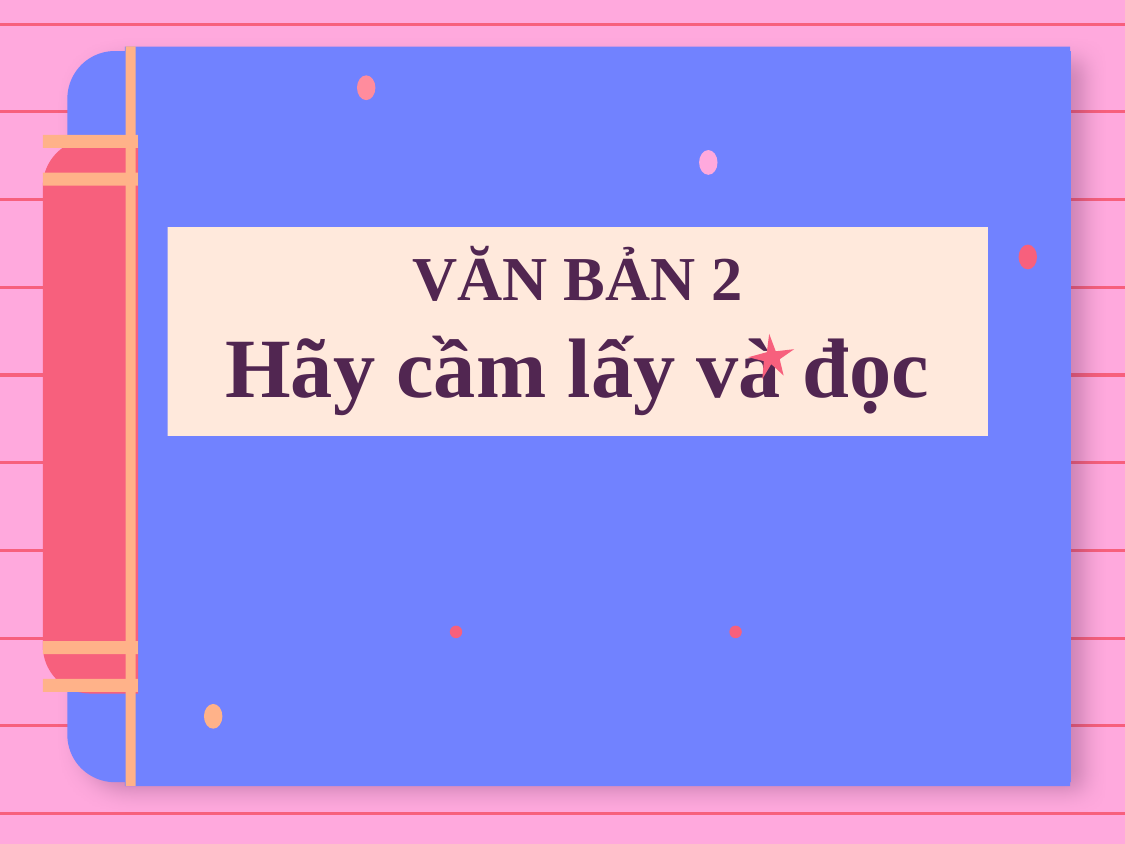

# VĂN BẢN 2 Hãy cầm lấy và đọc